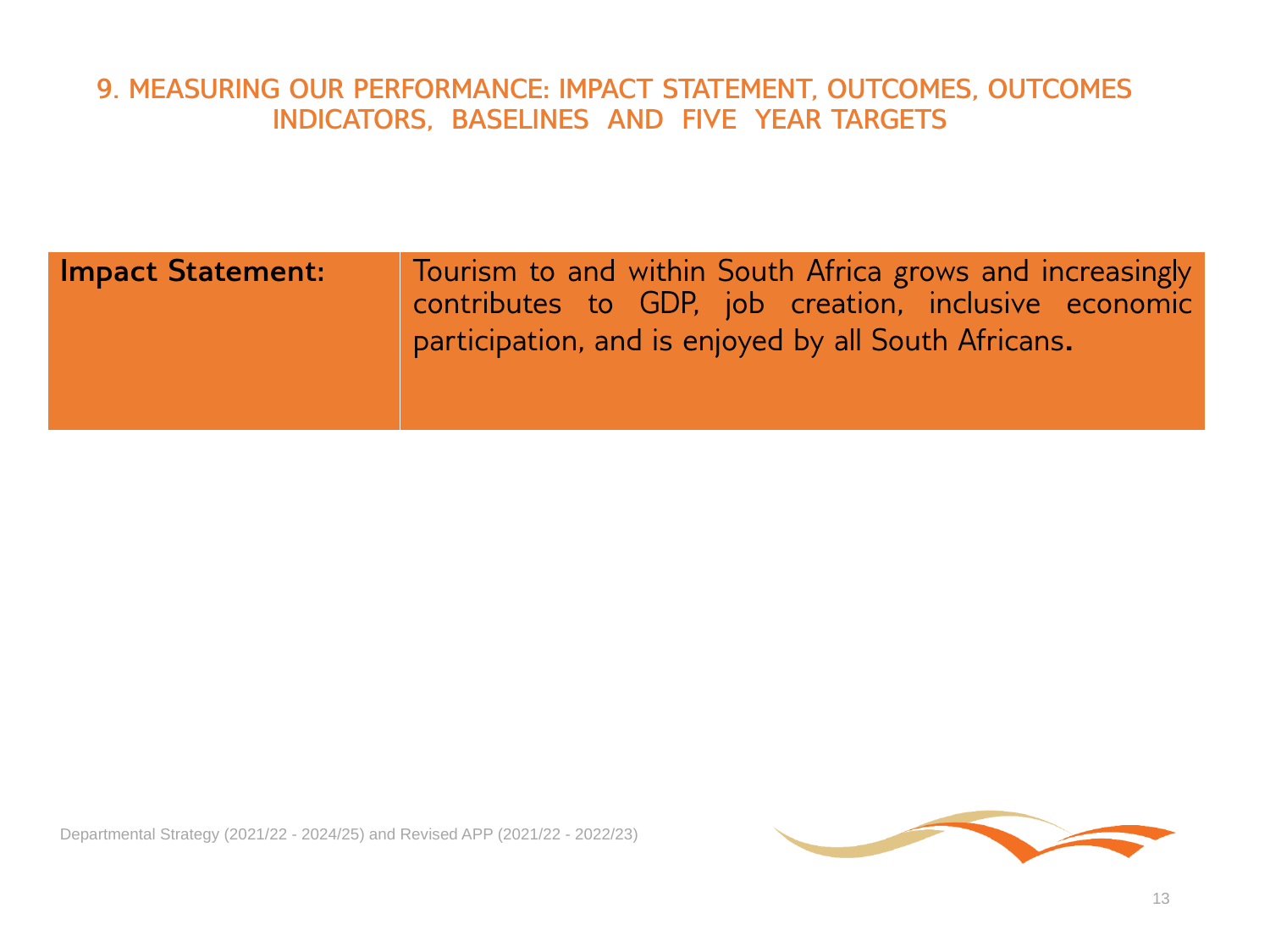

# 9. MEASURING OUR PERFORMANCE: IMPACT STATEMENT, OUTCOMES, OUTCOMES INDICATORS,  BASELINES  AND  FIVE  YEAR TARGETS
| Impact Statement: | Tourism to and within South Africa grows and increasingly contributes to GDP, job creation, inclusive economic participation, and is enjoyed by all South Africans. |
| --- | --- |
Departmental Strategy (2021/22 - 2024/25) and Revised APP (2021/22 - 2022/23)
13